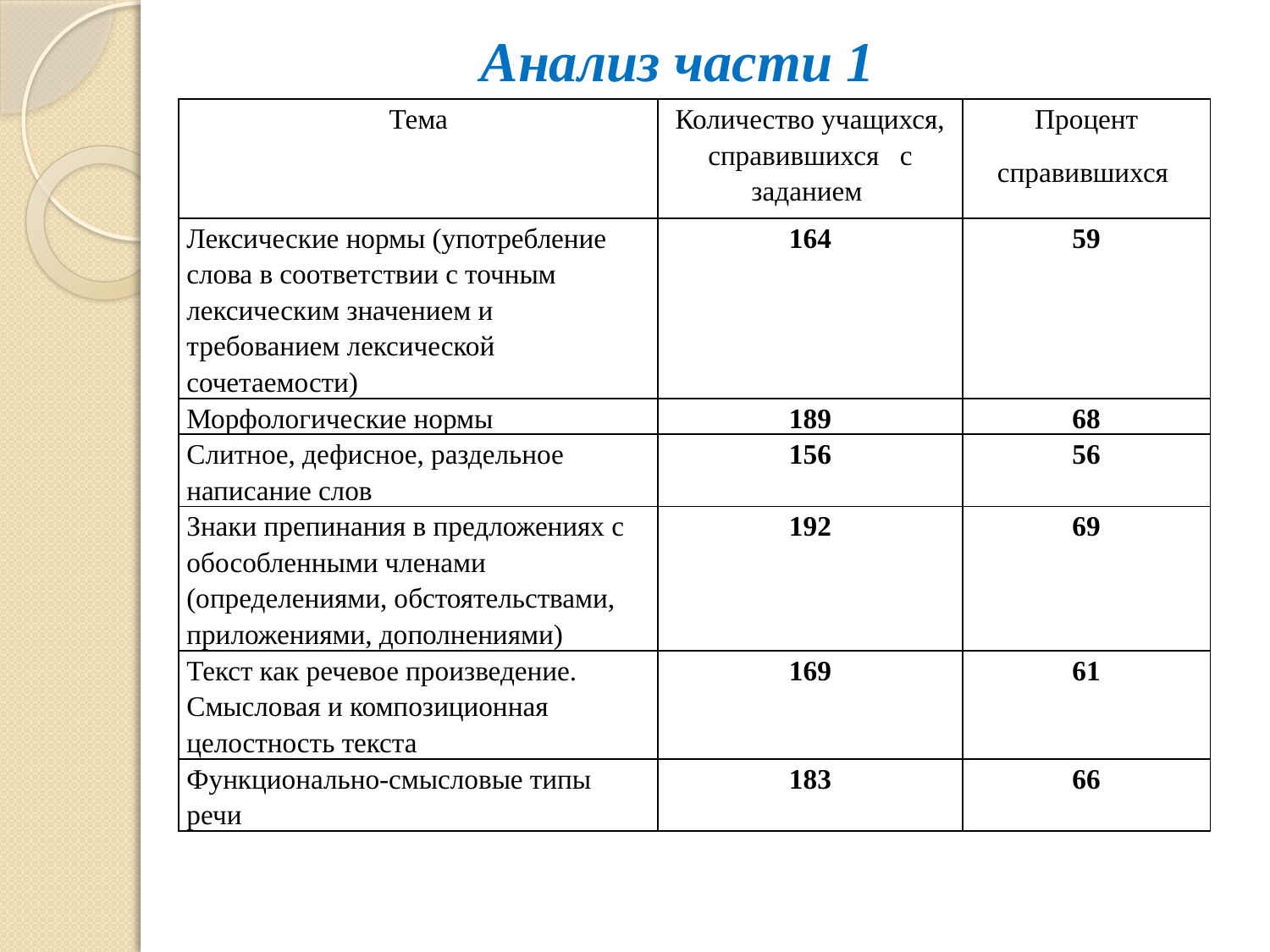

# Анализ части 1
| Тема | Количество учащихся, справившихся с заданием | Процент справившихся |
| --- | --- | --- |
| Лексические нормы (употребление слова в соответствии с точным лексическим значением и требованием лексической сочетаемости) | 164 | 59 |
| Морфологические нормы | 189 | 68 |
| Слитное, дефисное, раздельное написание слов | 156 | 56 |
| Знаки препинания в предложениях с обособленными членами (определениями, обстоятельствами, приложениями, дополнениями) | 192 | 69 |
| Текст как речевое произведение. Смысловая и композиционная целостность текста | 169 | 61 |
| Функционально-смысловые типы речи | 183 | 66 |